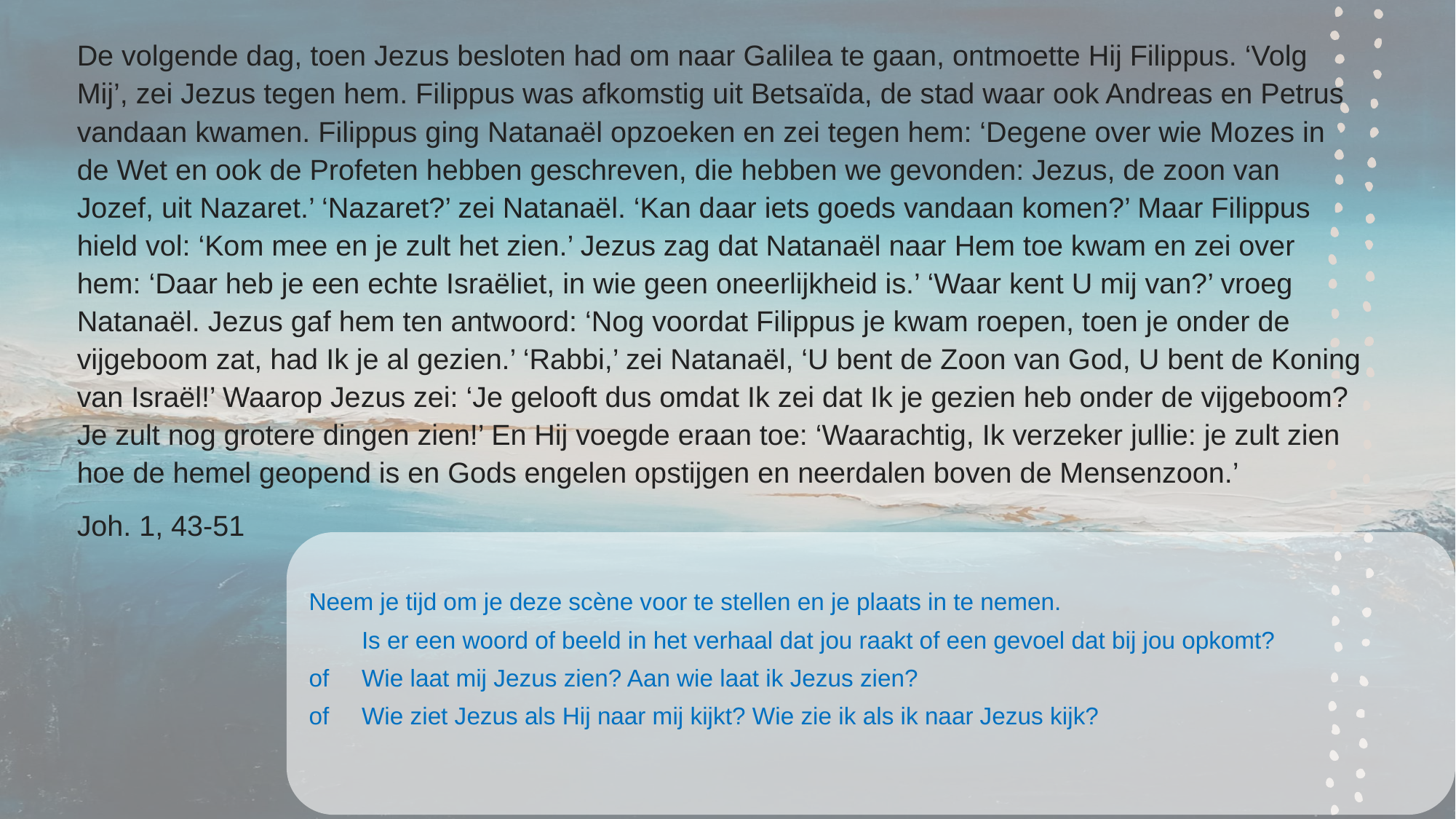

De volgende dag, toen Jezus besloten had om naar Galilea te gaan, ontmoette Hij Filippus. ‘Volg Mij’, zei Jezus tegen hem. Filippus was afkomstig uit Betsaïda, de stad waar ook Andreas en Petrus vandaan kwamen. Filippus ging Natanaël opzoeken en zei tegen hem: ‘Degene over wie Mozes in de Wet en ook de Profeten hebben geschreven, die hebben we gevonden: Jezus, de zoon van Jozef, uit Nazaret.’ ‘Nazaret?’ zei Natanaël. ‘Kan daar iets goeds vandaan komen?’ Maar Filippus hield vol: ‘Kom mee en je zult het zien.’ Jezus zag dat Natanaël naar Hem toe kwam en zei over hem: ‘Daar heb je een echte Israëliet, in wie geen oneerlijkheid is.’ ‘Waar kent U mij van?’ vroeg Natanaël. Jezus gaf hem ten antwoord: ‘Nog voordat Filippus je kwam roepen, toen je onder de vijgeboom zat, had Ik je al gezien.’ ‘Rabbi,’ zei Natanaël, ‘U bent de Zoon van God, U bent de Koning van Israël!’ Waarop Jezus zei: ‘Je gelooft dus omdat Ik zei dat Ik je gezien heb onder de vijgeboom? Je zult nog grotere dingen zien!’ En Hij voegde eraan toe: ‘Waarachtig, Ik verzeker jullie: je zult zien hoe de hemel geopend is en Gods engelen opstijgen en neerdalen boven de Mensenzoon.’
Joh. 1, 43-51

Neem je tijd om je deze scène voor te stellen en je plaats in te nemen.
	Is er een woord of beeld in het verhaal dat jou raakt of een gevoel dat bij jou opkomt?
of	Wie laat mij Jezus zien? Aan wie laat ik Jezus zien?
of	Wie ziet Jezus als Hij naar mij kijkt? Wie zie ik als ik naar Jezus kijk?